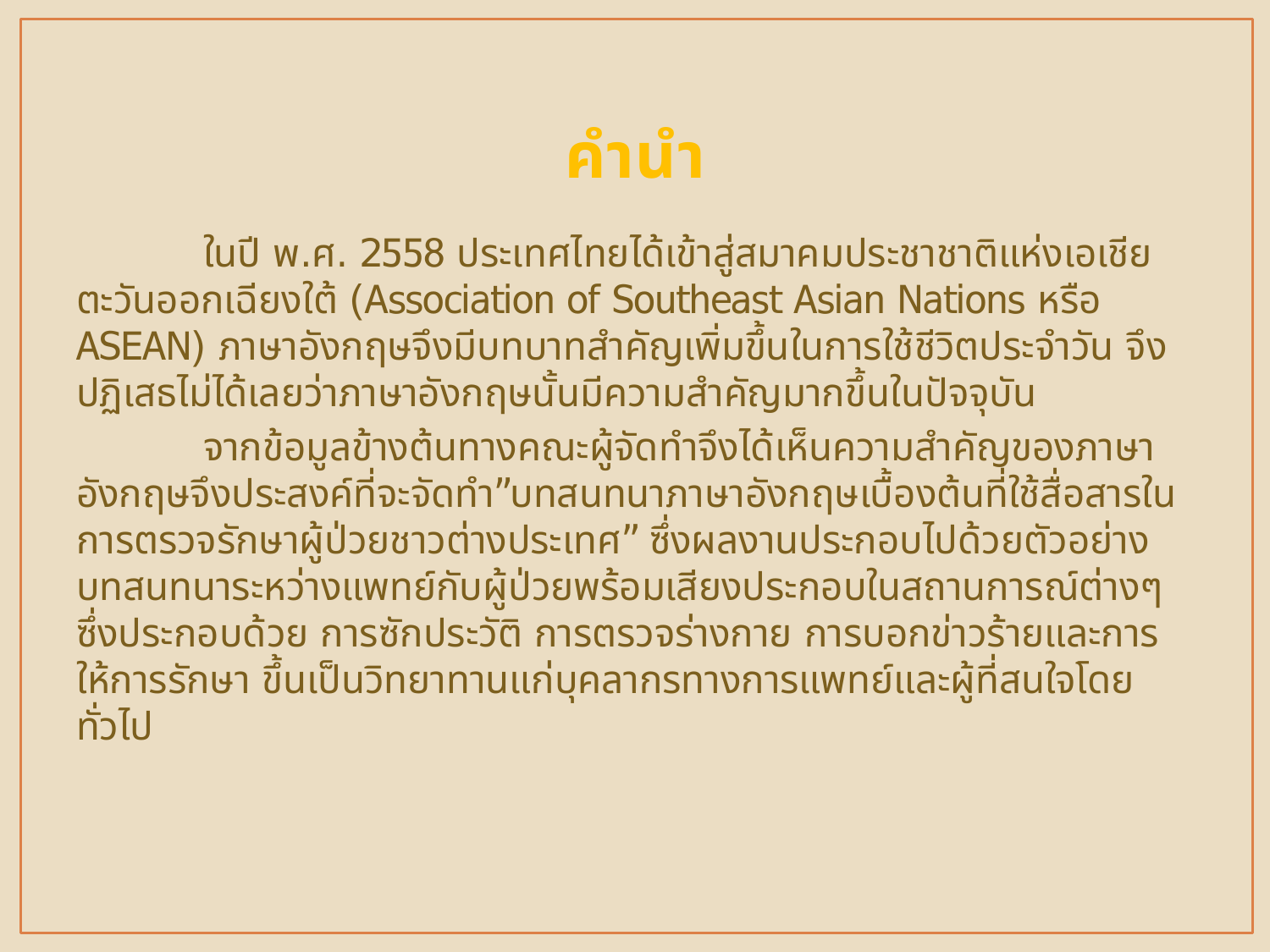

# คำนำ
	ในปี พ.ศ. 2558 ประเทศไทยได้เข้าสู่สมาคมประชาชาติแห่งเอเชียตะวันออกเฉียงใต้ (Association of Southeast Asian Nations หรือ ASEAN) ภาษาอังกฤษจึงมีบทบาทสำคัญเพิ่มขึ้นในการใช้ชีวิตประจำวัน จึงปฏิเสธไม่ได้เลยว่าภาษาอังกฤษนั้นมีความสำคัญมากขึ้นในปัจจุบัน
	จากข้อมูลข้างต้นทางคณะผู้จัดทำจึงได้เห็นความสำคัญของภาษาอังกฤษจึงประสงค์ที่จะจัดทำ”บทสนทนาภาษาอังกฤษเบื้องต้นที่ใช้สื่อสารในการตรวจรักษาผู้ป่วยชาวต่างประเทศ” ซึ่งผลงานประกอบไปด้วยตัวอย่างบทสนทนาระหว่างแพทย์กับผู้ป่วยพร้อมเสียงประกอบในสถานการณ์ต่างๆซึ่งประกอบด้วย การซักประวัติ การตรวจร่างกาย การบอกข่าวร้ายและการให้การรักษา ขึ้นเป็นวิทยาทานแก่บุคลากรทางการแพทย์และผู้ที่สนใจโดยทั่วไป